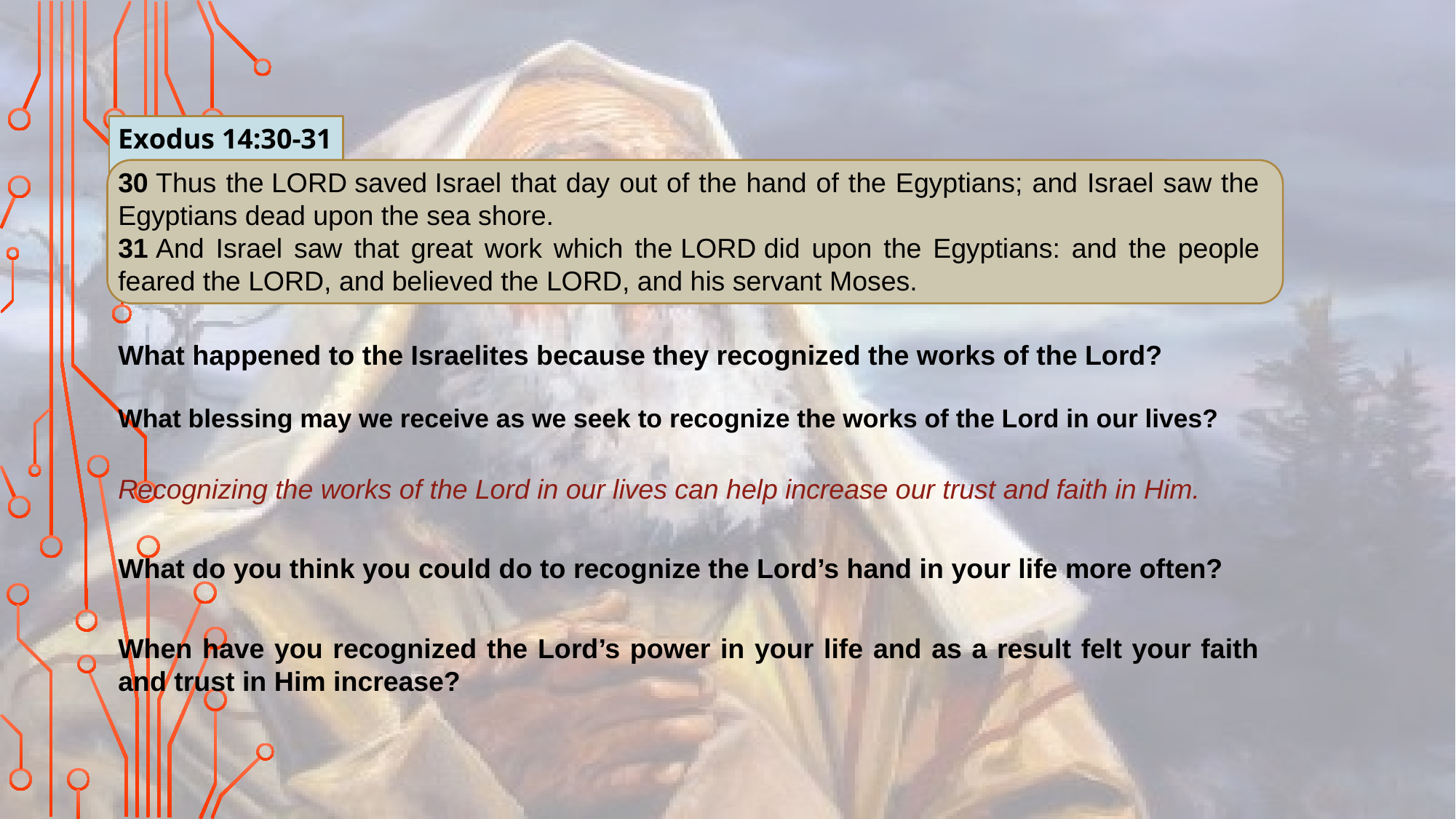

Exodus 14:30-31

30 Thus the Lord saved Israel that day out of the hand of the Egyptians; and Israel saw the Egyptians dead upon the sea shore.
31 And Israel saw that great work which the Lord did upon the Egyptians: and the people feared the Lord, and believed the Lord, and his servant Moses.
What happened to the Israelites because they recognized the works of the Lord?
What blessing may we receive as we seek to recognize the works of the Lord in our lives?
Recognizing the works of the Lord in our lives can help increase our trust and faith in Him.
What do you think you could do to recognize the Lord’s hand in your life more often?
When have you recognized the Lord’s power in your life and as a result felt your faith and trust in Him increase?